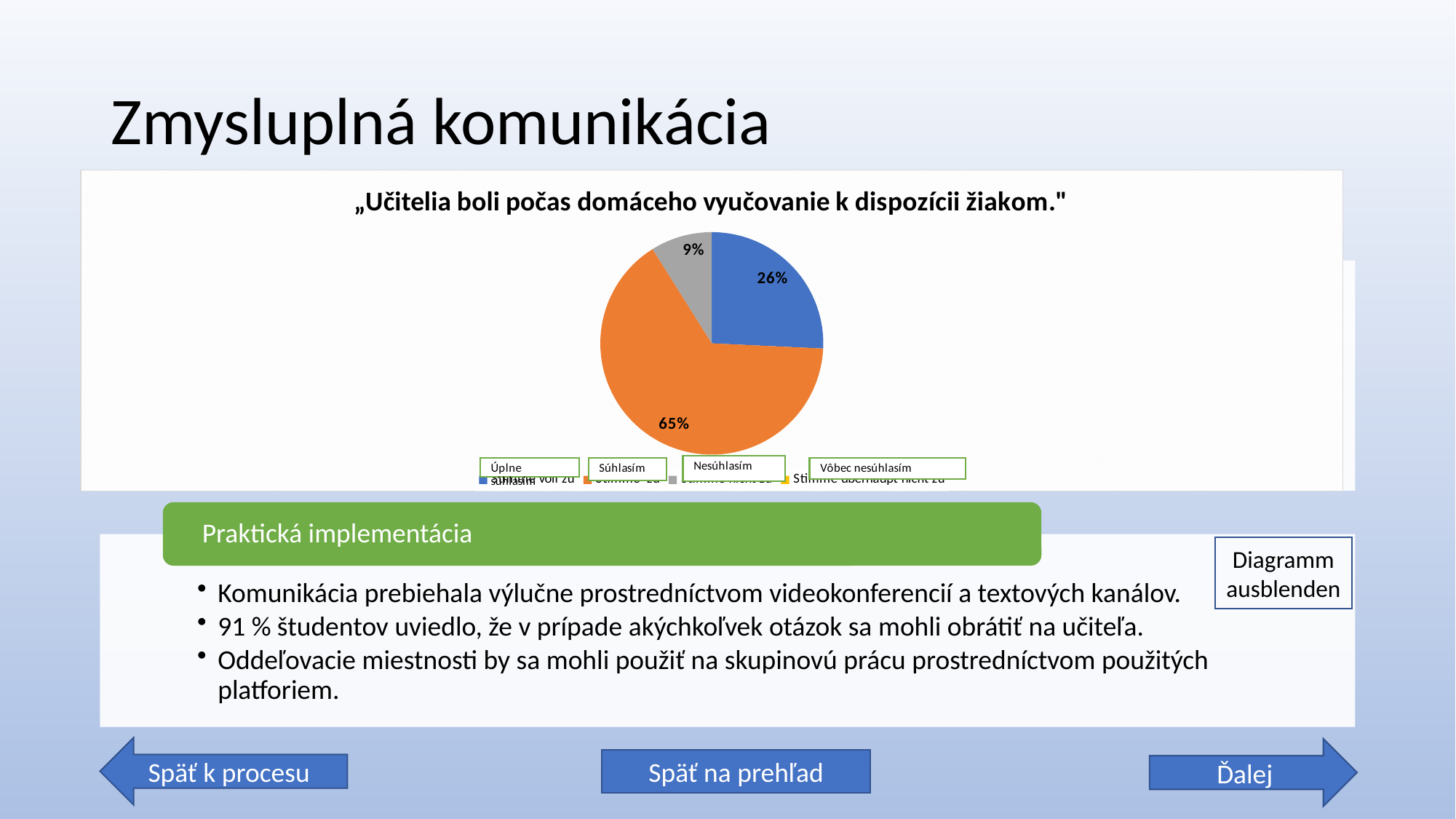

# Zmysluplná komunikácia

### Chart: „Učitelia boli počas domáceho vyučovanie k dispozícii žiakom."

| Category | "Lehrer standen im Homeschooling für Fragen zur Verfügung" |
|---|---|
| Stimme voll zu | 0.26 |
| Stimme  zu | 0.66 |
| Stimme nicht zu | 0.09 |
| Stimme überhaupt nicht zu | 0.0 |
Učiteľ zapája žiakov do plánovacích procesov.
Diskusie medzi študentom a učiteľom sledujú jasný cieľ a spoločné pravidlá rozhovoru.
Pravidlá diskusie pre chaty sú dohodnuté samostatne.
Študenti pravidelne pracujú v skupinových miestnostiach.

Teória
Komunikácia prebiehala výlučne prostredníctvom videokonferencií a textových kanálov.
91 % študentov uviedlo, že v prípade akýchkoľvek otázok sa mohli obrátiť na učiteľa.
Oddeľovacie miestnosti by sa mohli použiť na skupinovú prácu prostredníctvom použitých platforiem.
Praktická implementácia
Diagramm ausblenden
Späť k procesu
Ďalej
Späť na prehľad